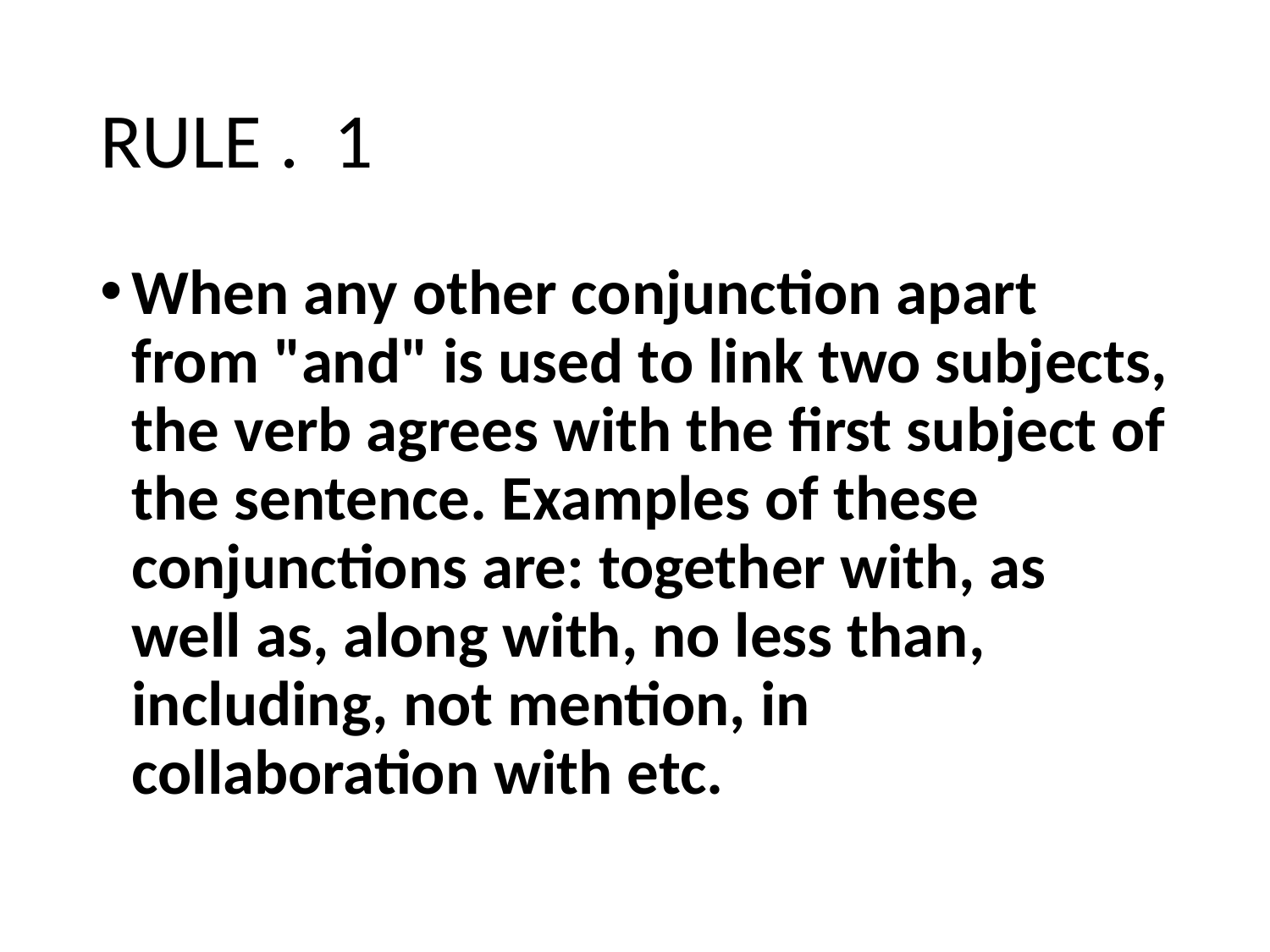

# RULE .  1
When any other conjunction apart from "and" is used to link two subjects, the verb agrees with the first subject of the sentence. Examples of these conjunctions are: together with, as well as, along with, no less than, including, not mention, in collaboration with etc.